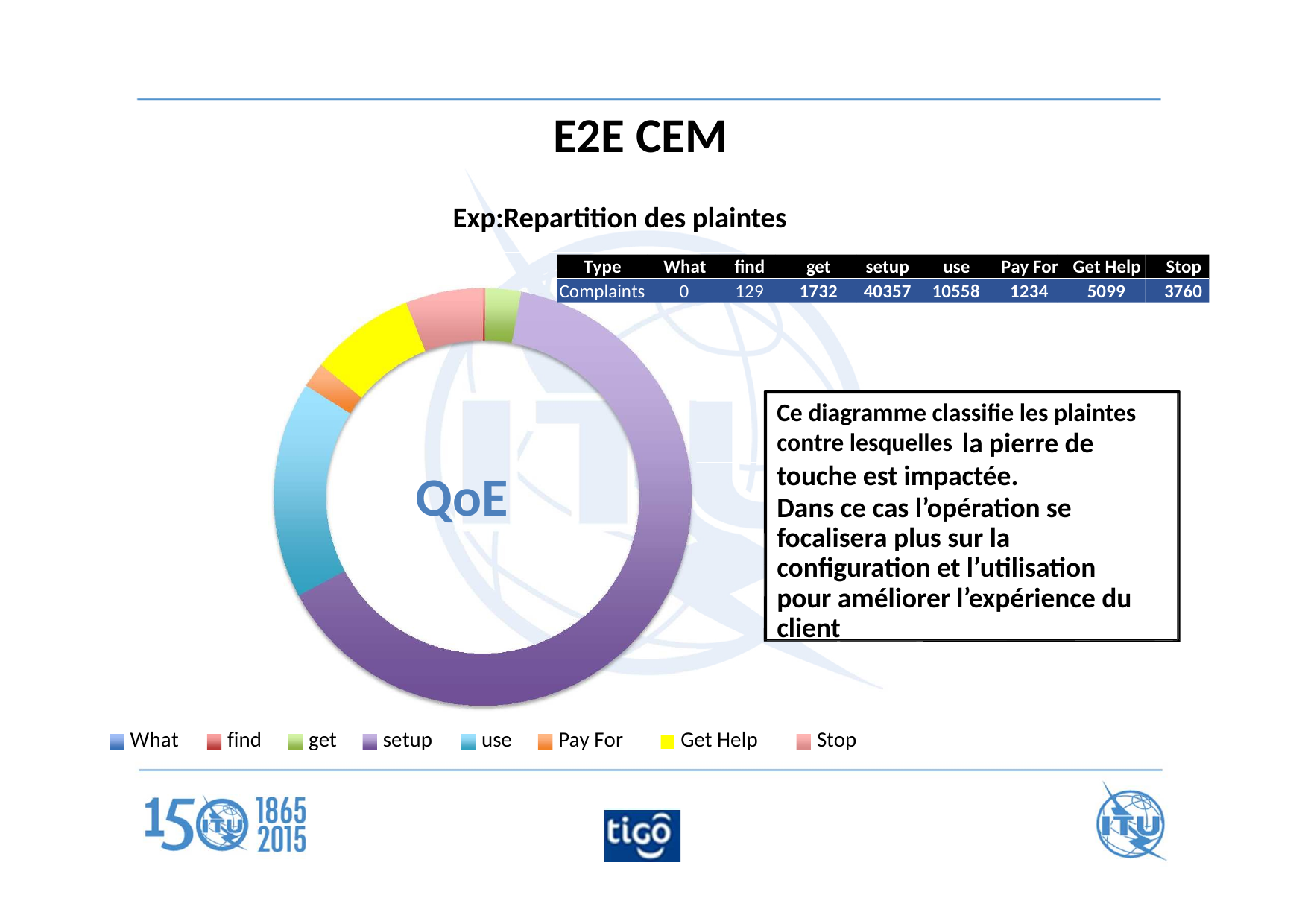

E2E CEM
Exp:Repartition des plaintes

Type         What      find         get        setup       use       Pay For   Get Help     Stop

Complaints        0          129        1732      40357    10558       1234         5099         3760

Ce diagramme classifie les plaintes contre lesquelles la pierre de touche est impactée.
Dans ce cas l’opération se focalisera plus sur la configuration et l’utilisation pour améliorer l’expérience du client
QoE

What
find
get
setup
use
Pay For
Get Help
Stop